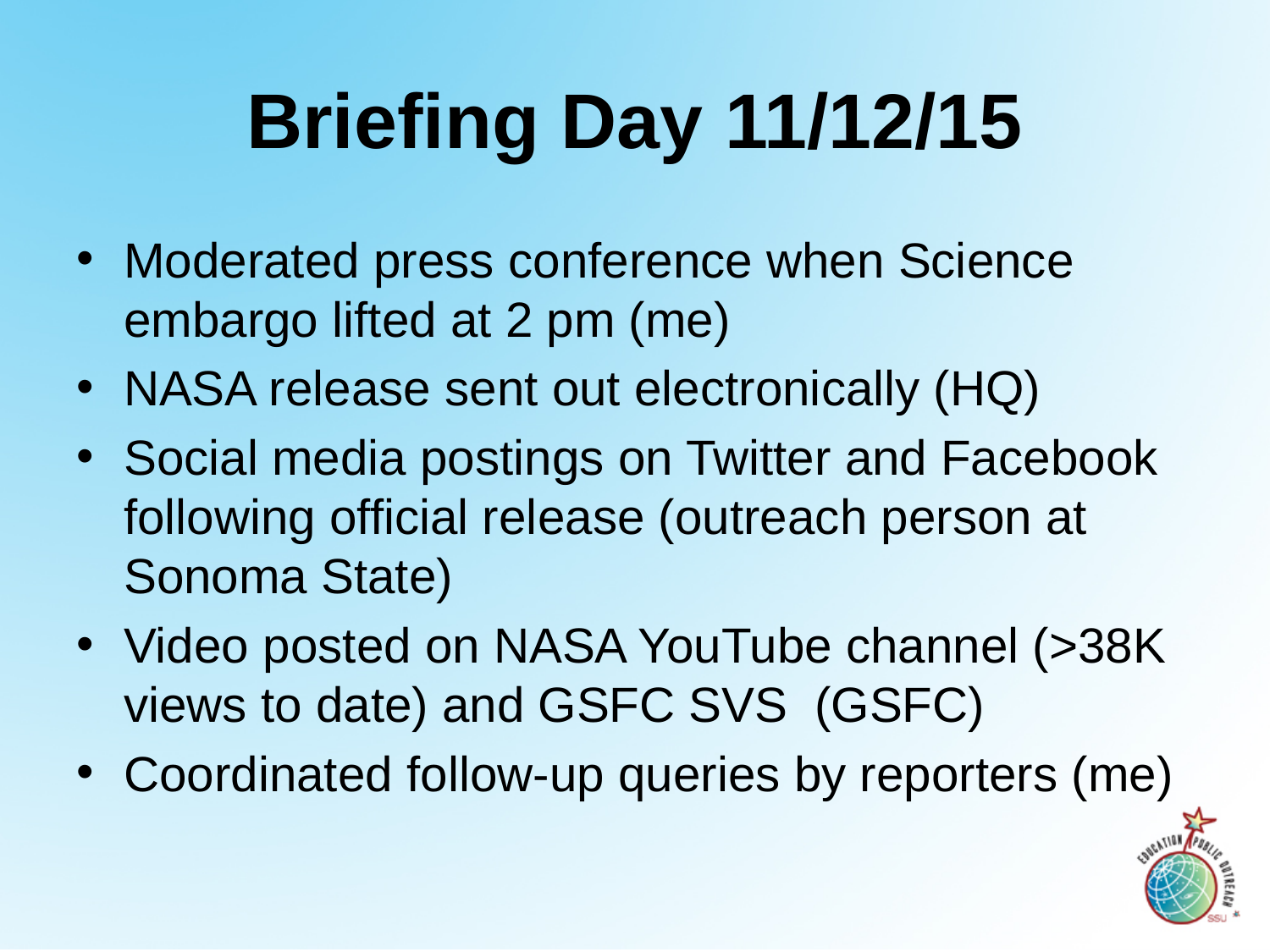

# Briefing Day 11/12/15
Moderated press conference when Science embargo lifted at 2 pm (me)
NASA release sent out electronically (HQ)
Social media postings on Twitter and Facebook following official release (outreach person at Sonoma State)
Video posted on NASA YouTube channel (>38K views to date) and GSFC SVS  (GSFC)
Coordinated follow-up queries by reporters (me)